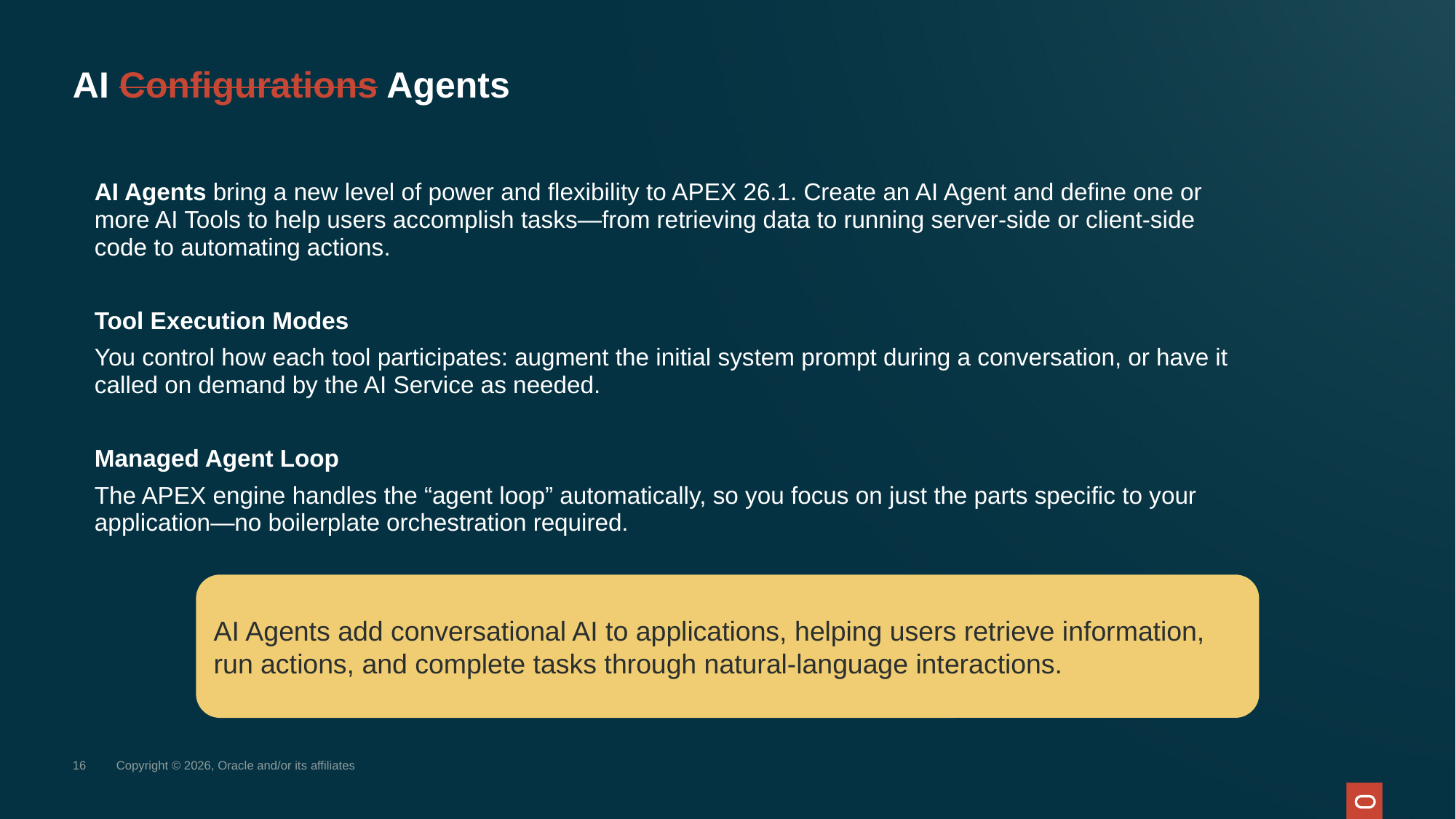

# AI Configurations Agents
AI Agents bring a new level of power and flexibility to APEX 26.1. Create an AI Agent and define one or more AI Tools to help users accomplish tasks—from retrieving data to running server-side or client-side code to automating actions.

Tool Execution Modes
You control how each tool participates: augment the initial system prompt during a conversation, or have it called on demand by the AI Service as needed.

Managed Agent Loop
The APEX engine handles the “agent loop” automatically, so you focus on just the parts specific to your application—no boilerplate orchestration required.
AI Agents add conversational AI to applications, helping users retrieve information, run actions, and complete tasks through natural-language interactions.
16
Copyright © 2026, Oracle and/or its affiliates